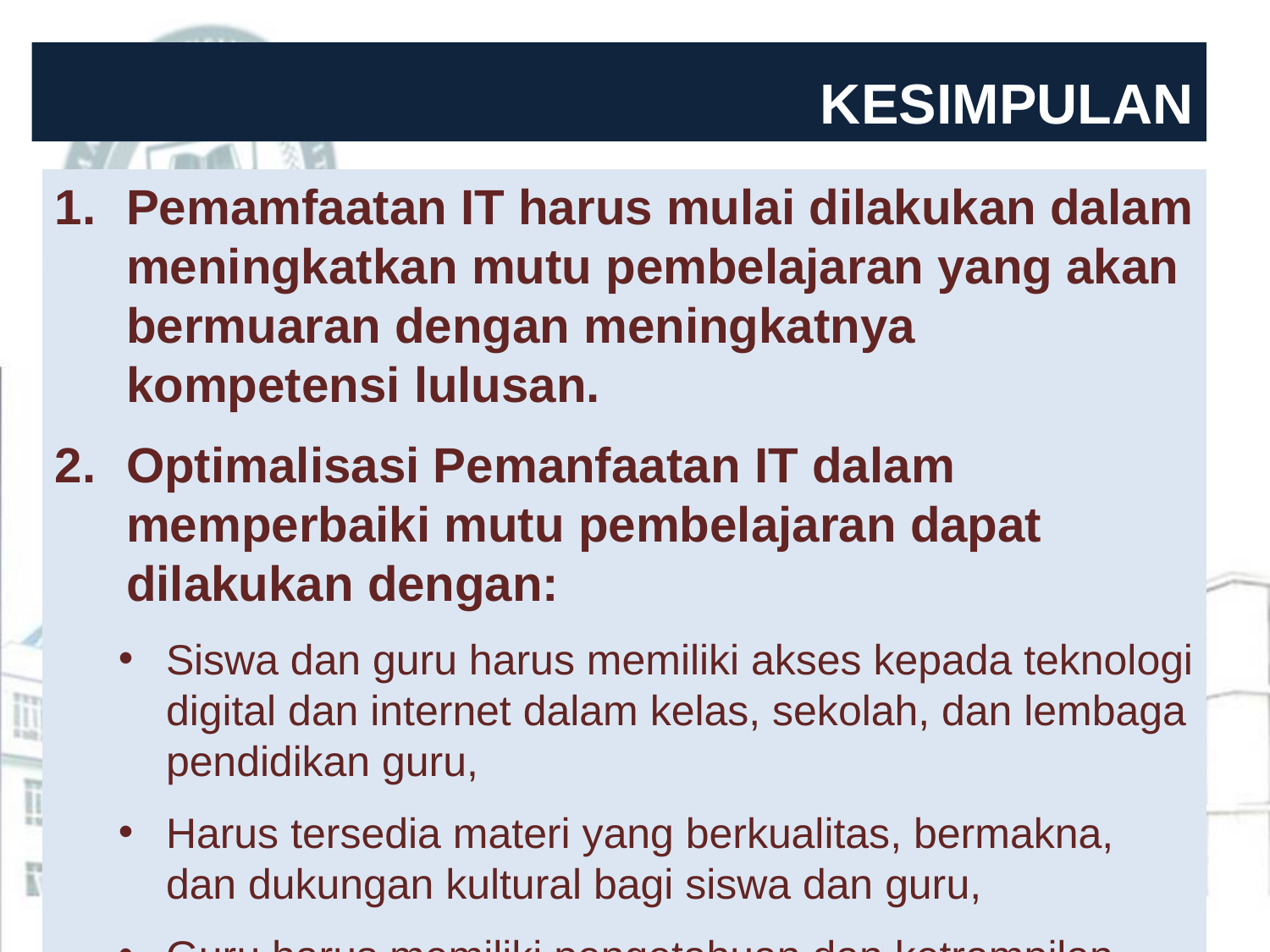

KESIMPULAN
Pemamfaatan IT harus mulai dilakukan dalam meningkatkan mutu pembelajaran yang akan bermuaran dengan meningkatnya kompetensi lulusan.
Optimalisasi Pemanfaatan IT dalam memperbaiki mutu pembelajaran dapat dilakukan dengan:
Siswa dan guru harus memiliki akses kepada teknologi digital dan internet dalam kelas, sekolah, dan lembaga pendidikan guru,
Harus tersedia materi yang berkualitas, bermakna, dan dukungan kultural bagi siswa dan guru,
Guru harus memiliki pengetahuan dan ketrampilan dalam menggunakan alat-alat dan sumber-sumber digital untuk membantu siswa agar mencapai standar akademik